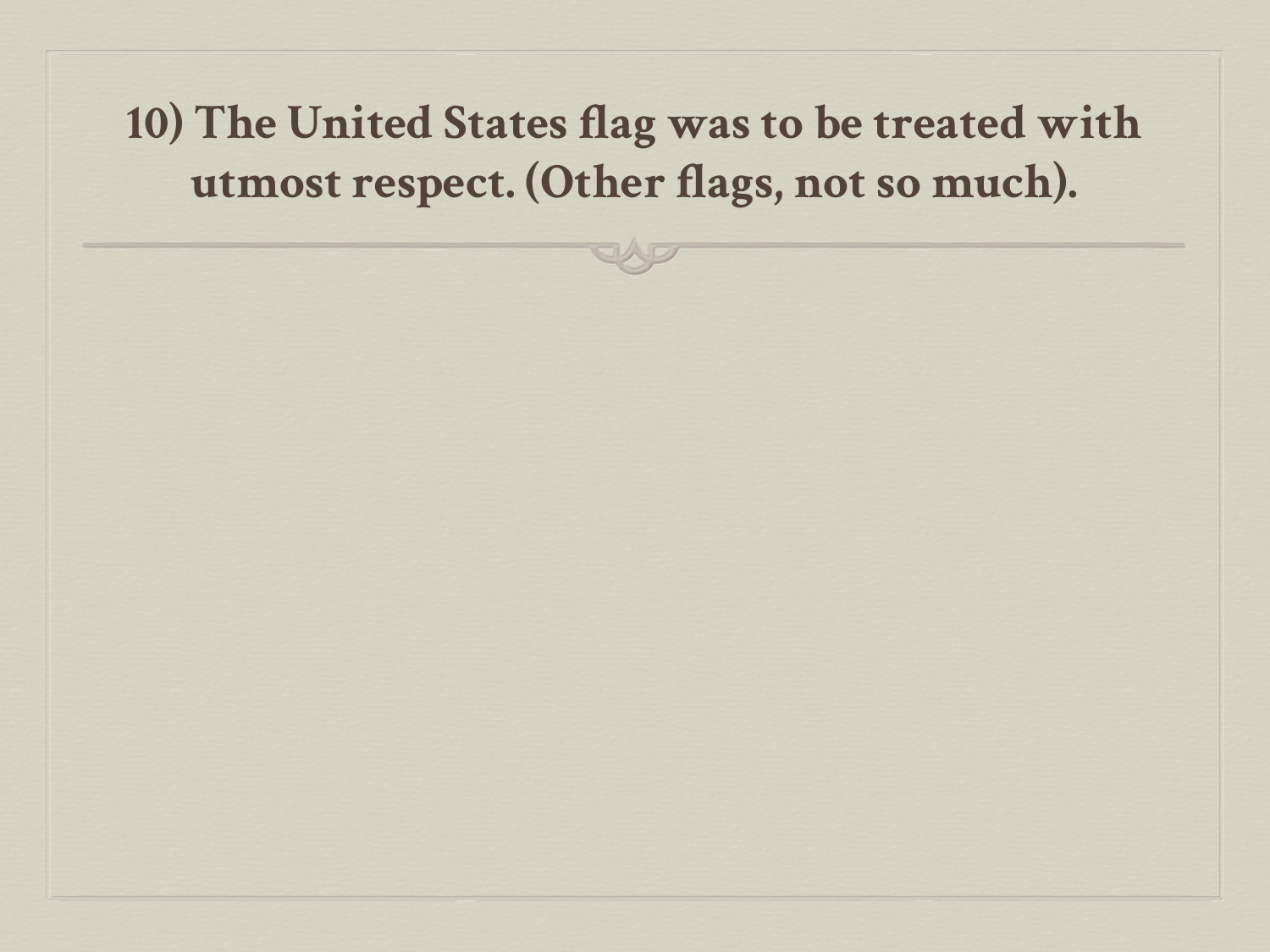

# 10) The United States flag was to be treated with utmost respect. (Other flags, not so much).